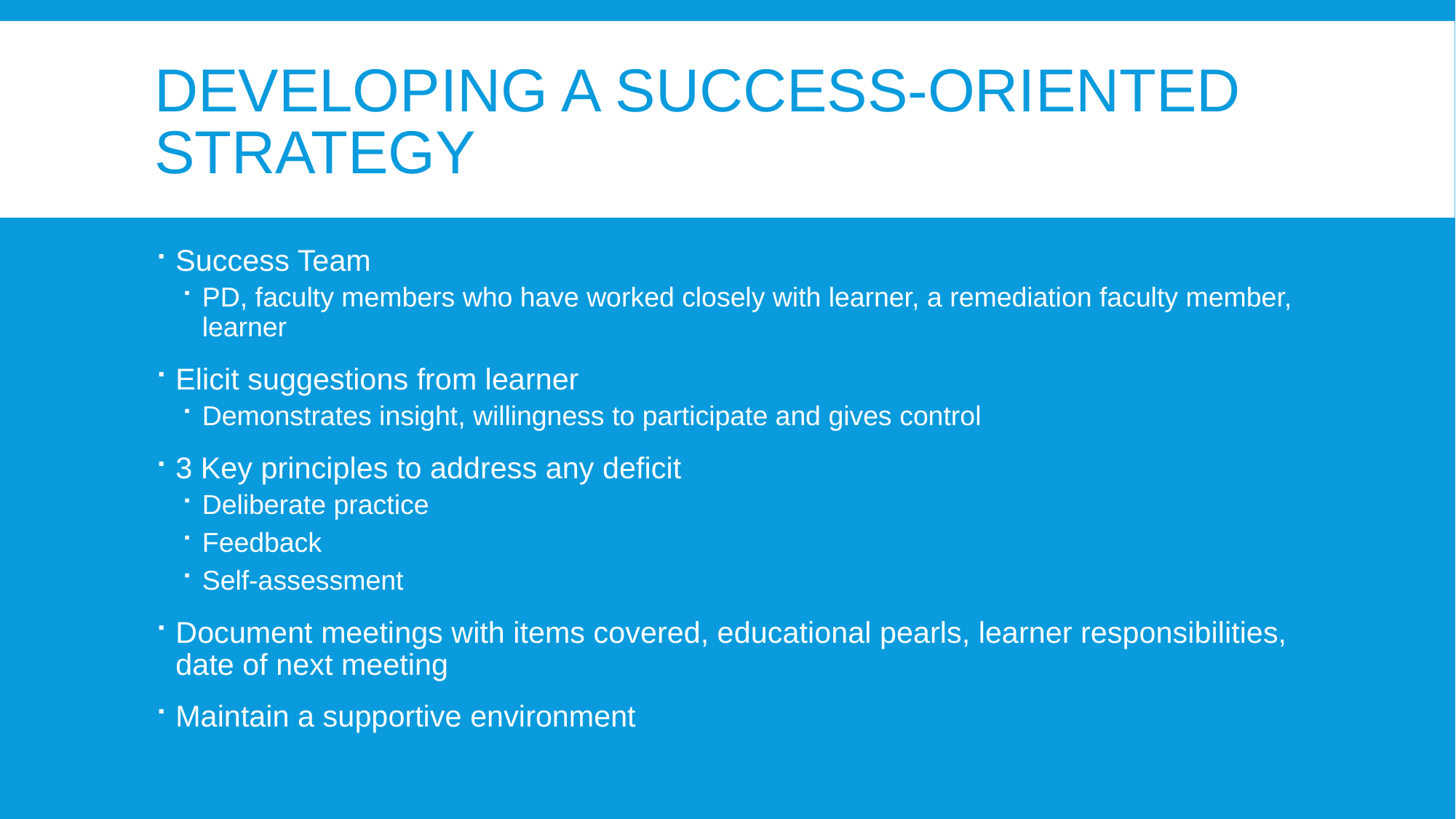

# Developing a Success-Oriented Strategy
Success Team
PD, faculty members who have worked closely with learner, a remediation faculty member, learner
Elicit suggestions from learner
Demonstrates insight, willingness to participate and gives control
3 Key principles to address any deficit
Deliberate practice
Feedback
Self-assessment
Document meetings with items covered, educational pearls, learner responsibilities, date of next meeting
Maintain a supportive environment